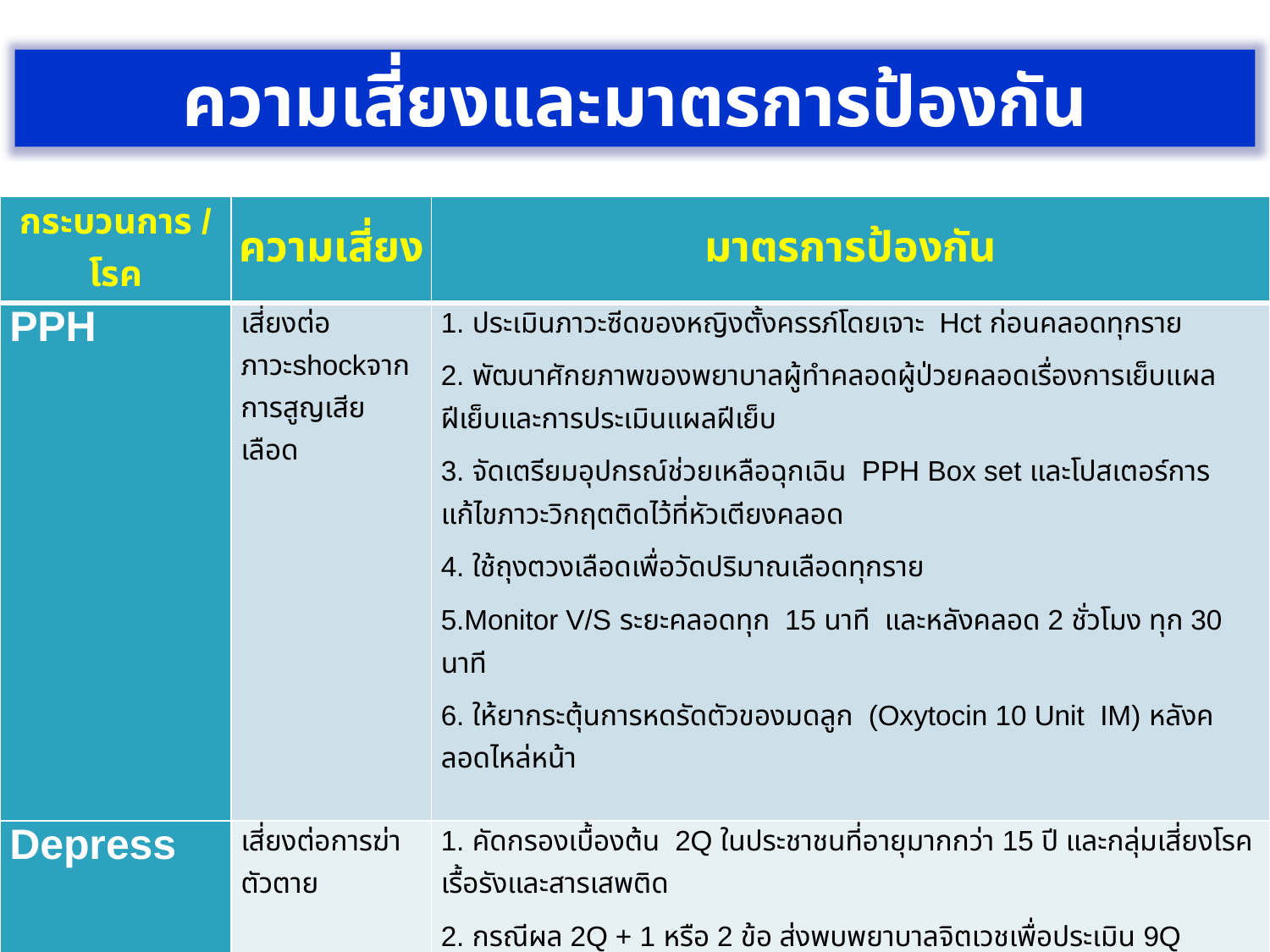

ความเสี่ยงและมาตรการป้องกัน
| กระบวนการ / โรค | ความเสี่ยง | มาตรการป้องกัน |
| --- | --- | --- |
| PPH | เสี่ยงต่อภาวะshockจากการสูญเสียเลือด | 1. ประเมินภาวะซีดของหญิงตั้งครรภ์โดยเจาะ Hct ก่อนคลอดทุกราย 2. พัฒนาศักยภาพของพยาบาลผู้ทำคลอดผู้ป่วยคลอดเรื่องการเย็บแผลฝีเย็บและการประเมินแผลฝีเย็บ 3. จัดเตรียมอุปกรณ์ช่วยเหลือฉุกเฉิน PPH Box set และโปสเตอร์การแก้ไขภาวะวิกฤตติดไว้ที่หัวเตียงคลอด 4. ใช้ถุงตวงเลือดเพื่อวัดปริมาณเลือดทุกราย 5.Monitor V/S ระยะคลอดทุก 15 นาที และหลังคลอด 2 ชั่วโมง ทุก 30 นาที 6. ให้ยากระตุ้นการหดรัดตัวของมดลูก (Oxytocin 10 Unit IM) หลังคลอดไหล่หน้า |
| Depress | เสี่ยงต่อการฆ่าตัวตาย | 1. คัดกรองเบื้องต้น 2Q ในประชาชนที่อายุมากกว่า 15 ปี และกลุ่มเสี่ยงโรคเรื้อรังและสารเสพติด 2. กรณีผล 2Q + 1 หรือ 2 ข้อ ส่งพบพยาบาลจิตเวชเพื่อประเมิน 9Q 3. กรณีผล 9Q มากกว่าหรือเท่ากับ 7 ให้ประเมินความเสี่ยงต่อการฆ่าตัวตาย 8Q 4. แบ่งระดับความรุนแรงต่อการฆ่าตัวตาย - เสี่ยงน้อย ให้คำปรึกษานัดติดตาม - เสี่ยงมาก Admit / Refer 5.ประเมินปัจจัยเสี่ยงเพื่อขจัดหรือลดปัจจัยเสี่ยง ประเมินปัจจัยปกป้องเพื่อให้เป็นแหล่งสนับสนุนและช่วยเหลือเมื่อเกิดภาวะวิกฤติทางด้านจิตใจเมื่อมีความคิดฆ่าตัวตาย |
11